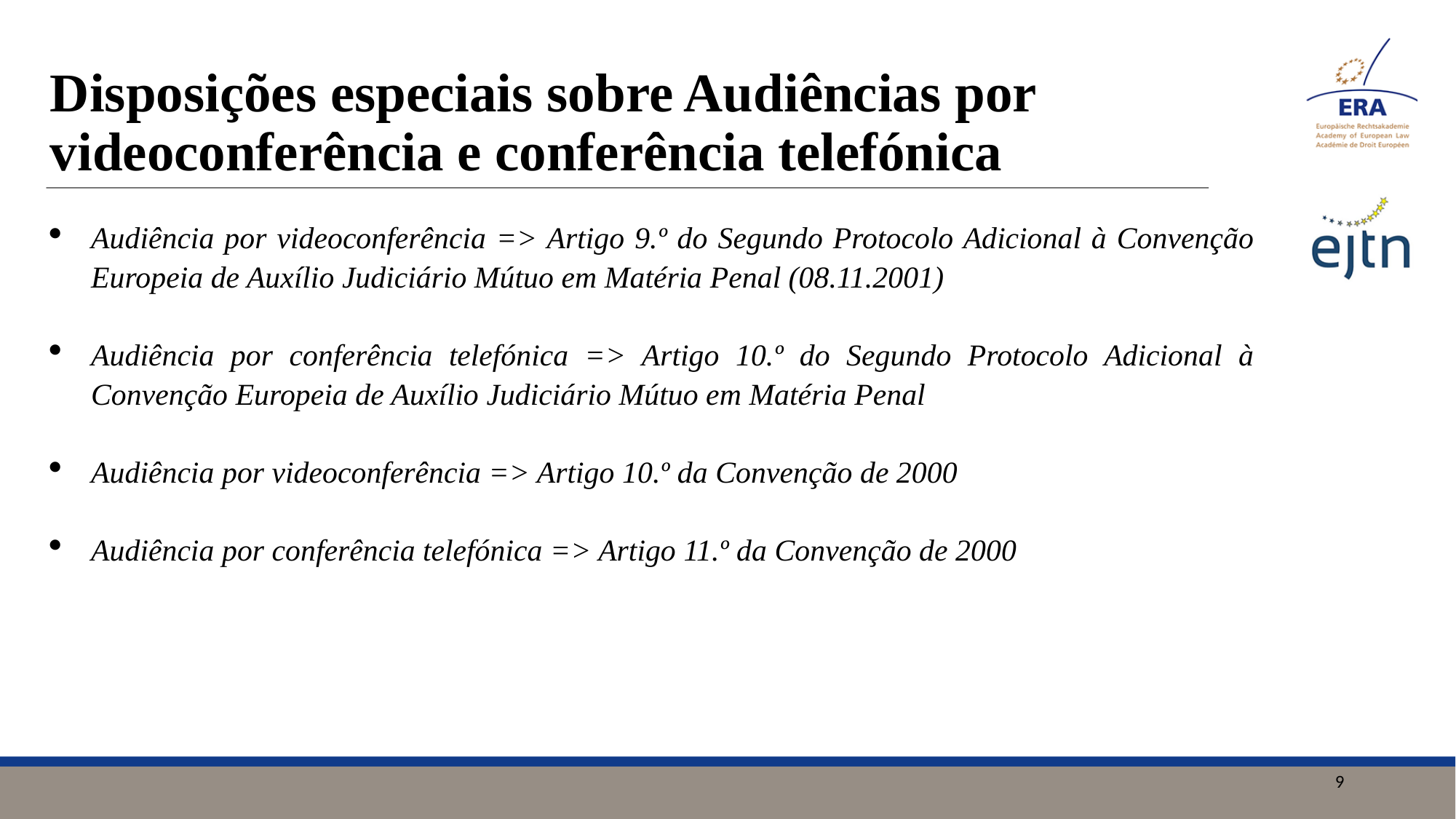

# Disposições especiais sobre Audiências por videoconferência e conferência telefónica
Audiência por videoconferência => Artigo 9.º do Segundo Protocolo Adicional à Convenção Europeia de Auxílio Judiciário Mútuo em Matéria Penal (08.11.2001)

Audiência por conferência telefónica => Artigo 10.º do Segundo Protocolo Adicional à Convenção Europeia de Auxílio Judiciário Mútuo em Matéria Penal

Audiência por videoconferência => Artigo 10.º da Convenção de 2000

Audiência por conferência telefónica => Artigo 11.º da Convenção de 2000

9